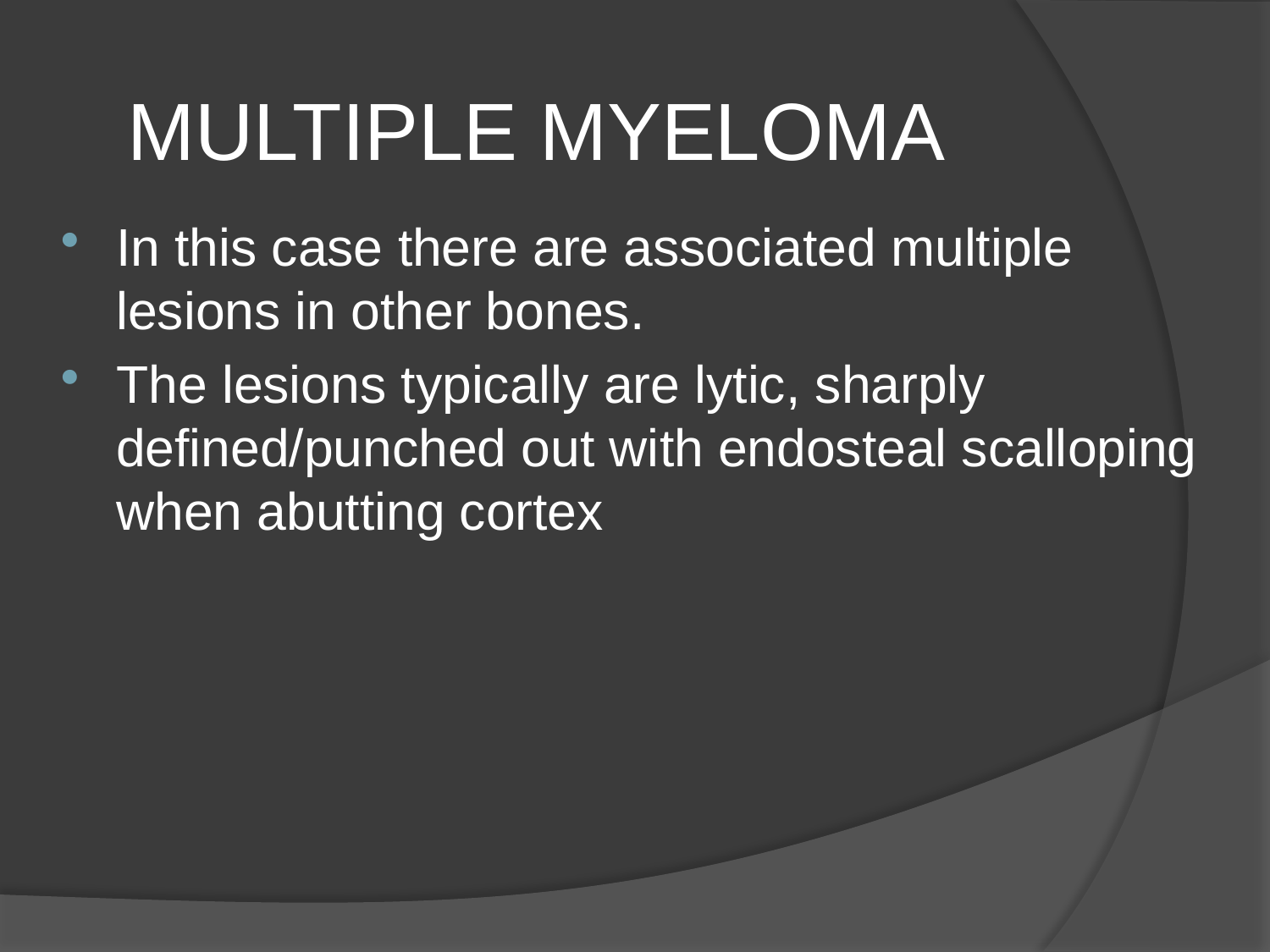

# MULTIPLE MYELOMA
In this case there are associated multiple lesions in other bones.
The lesions typically are lytic, sharply defined/punched out with endosteal scalloping when abutting cortex